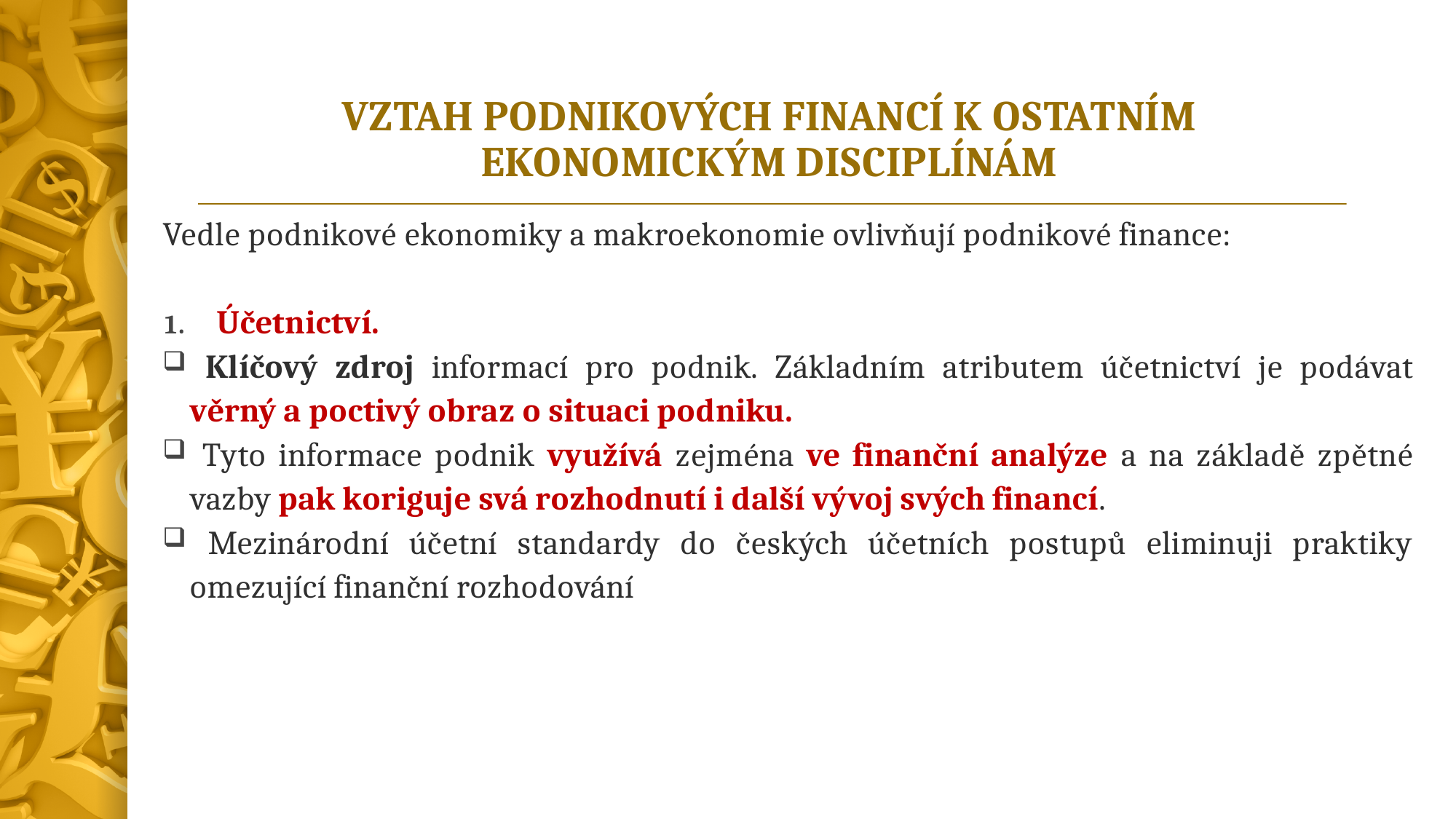

# VZTAH PODNIKOVÝCH FINANCÍ K OSTATNÍM EKONOMICKÝM DISCIPLÍNÁM
Vedle podnikové ekonomiky a makroekonomie ovlivňují podnikové finance:

Účetnictví.
 Klíčový zdroj informací pro podnik. Základním atributem účetnictví je podávat věrný a poctivý obraz o situaci podniku.
 Tyto informace podnik využívá zejména ve finanční analýze a na základě zpětné vazby pak koriguje svá rozhodnutí i další vývoj svých financí.
 Mezinárodní účetní standardy do českých účetních postupů eliminuji praktiky omezující finanční rozhodování